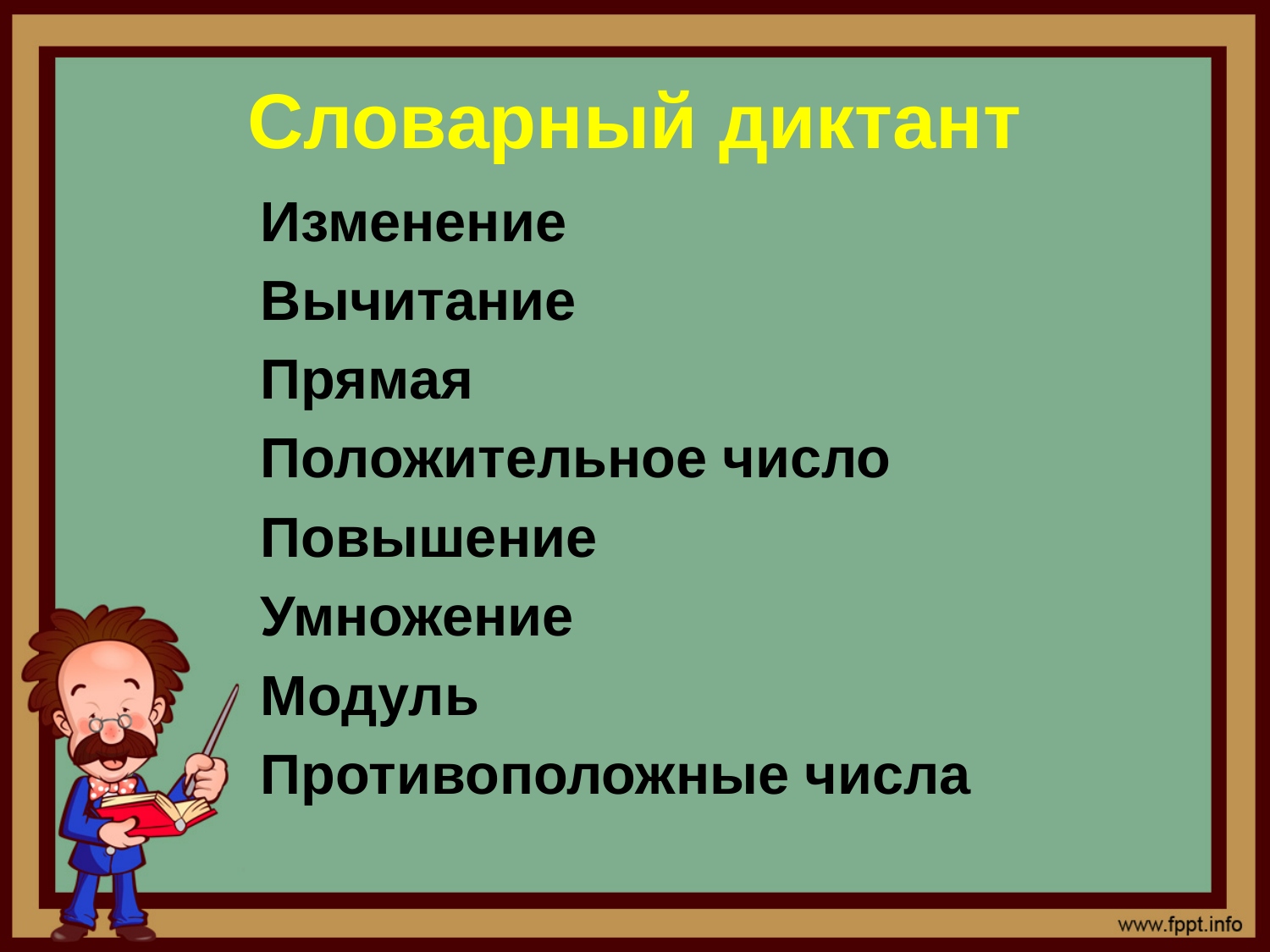

# Словарный диктант
Изменение
Вычитание
Прямая
Положительное число
Повышение
Умножение
Модуль
Противоположные числа